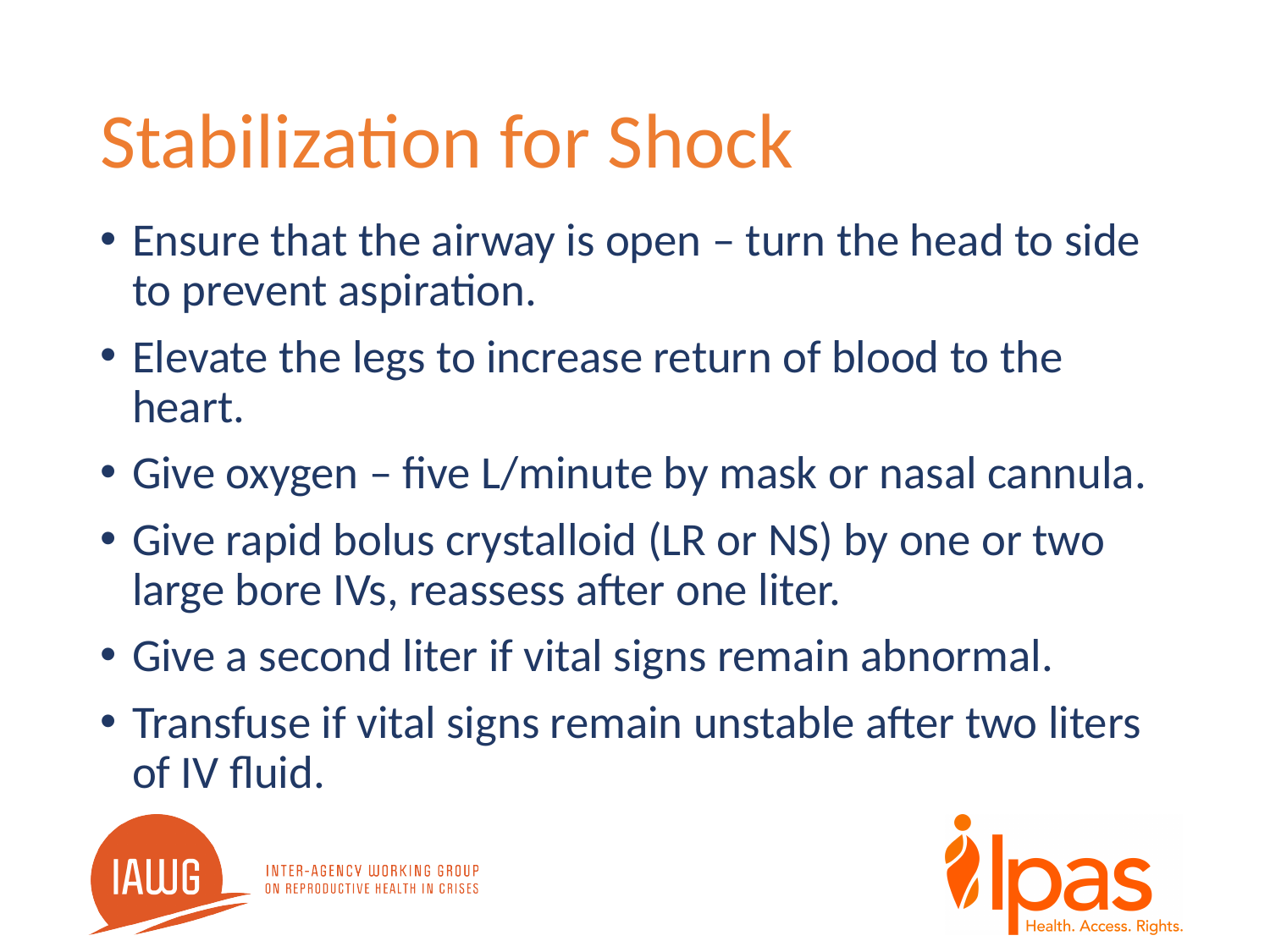

# Stabilization for Shock
Ensure that the airway is open – turn the head to side to prevent aspiration.
Elevate the legs to increase return of blood to the heart.
Give oxygen – five L/minute by mask or nasal cannula.
Give rapid bolus crystalloid (LR or NS) by one or two large bore IVs, reassess after one liter.
Give a second liter if vital signs remain abnormal.
Transfuse if vital signs remain unstable after two liters of IV fluid.